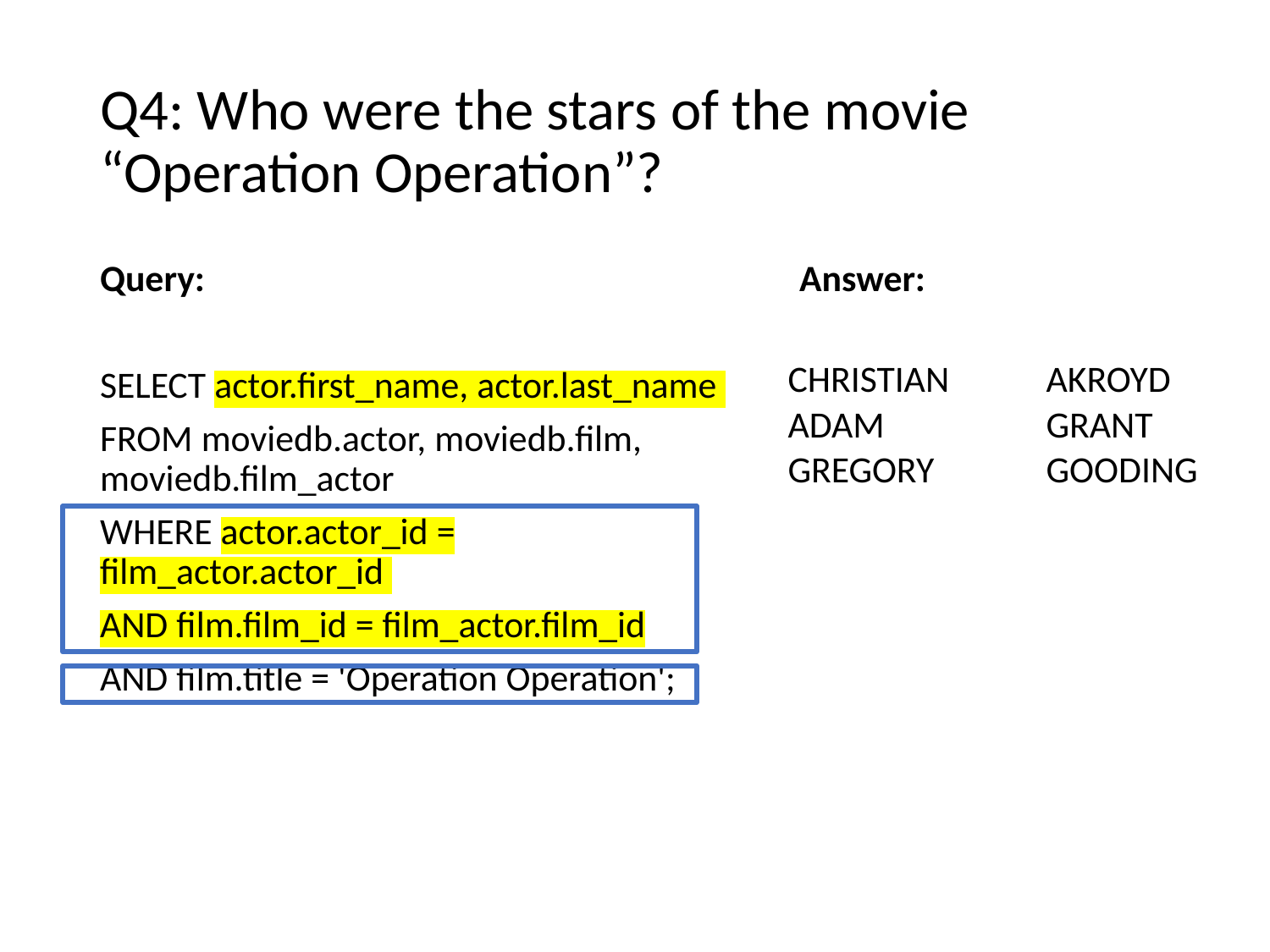

# Q4: Who were the stars of the movie “Operation Operation”?
Query:

SELECT actor.first_name, actor.last_name
FROM moviedb.actor, moviedb.film, moviedb.film_actor
WHERE actor.actor_id = film_actor.actor_id
AND film.film_id = film_actor.film_id
AND film.title = 'Operation Operation';

Answer:

| CHRISTIAN | AKROYD |
| --- | --- |
| ADAM | GRANT |
| GREGORY | GOODING |